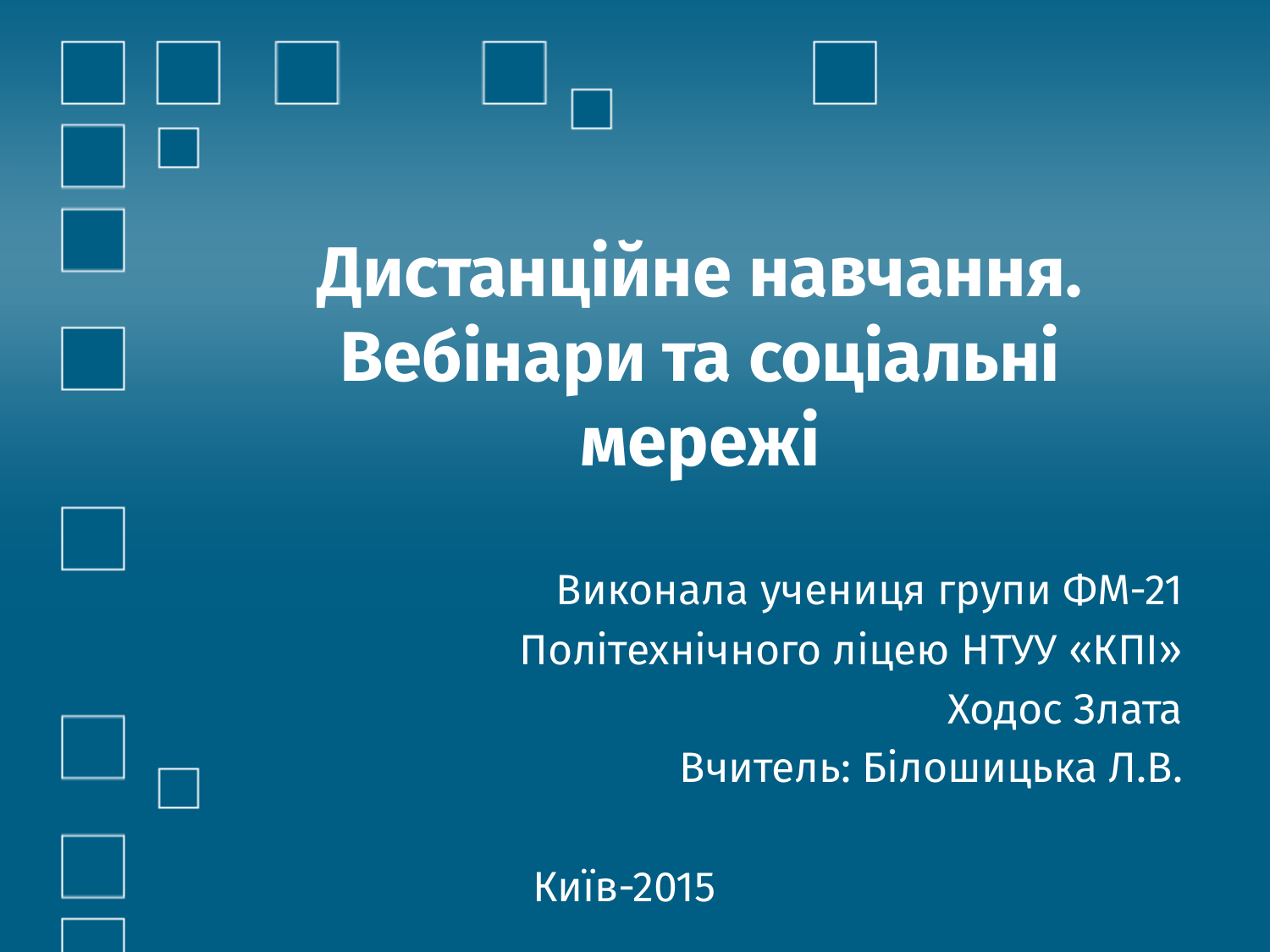

# Дистанційне навчання. Вебінари та соціальні мережі

Виконала учениця групи ФМ-21
Політехнічного ліцею НТУУ «КПІ»
Ходос Злата
Вчитель: Білошицька Л.В.

                   Київ-2015